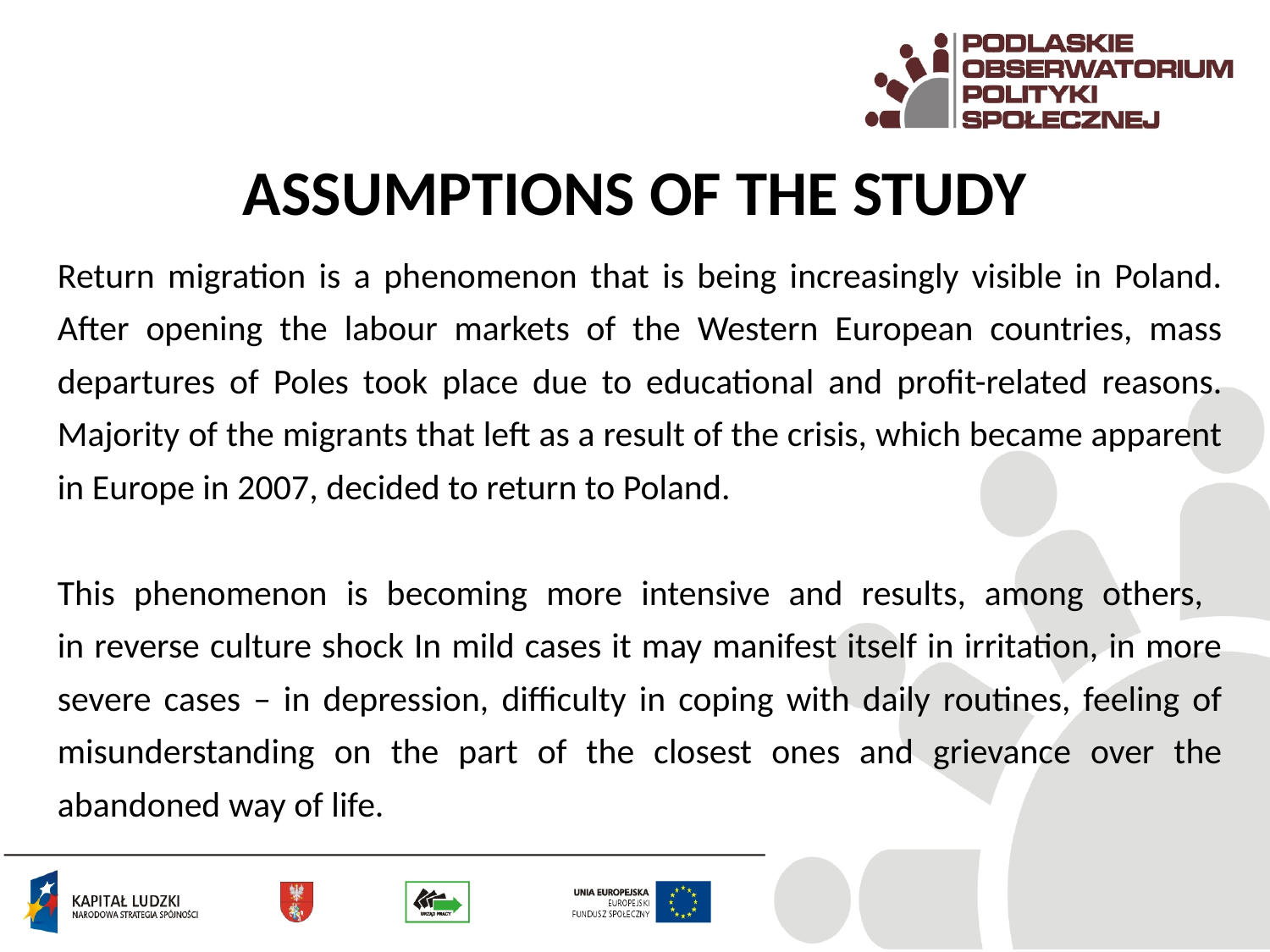

ASSUMPTIONS OF THE STUDY
Return migration is a phenomenon that is being increasingly visible in Poland. After opening the labour markets of the Western European countries, mass departures of Poles took place due to educational and profit-related reasons. Majority of the migrants that left as a result of the crisis, which became apparent in Europe in 2007, decided to return to Poland.

This phenomenon is becoming more intensive and results, among others,
in reverse culture shock In mild cases it may manifest itself in irritation, in more severe cases – in depression, difficulty in coping with daily routines, feeling of misunderstanding on the part of the closest ones and grievance over the abandoned way of life.